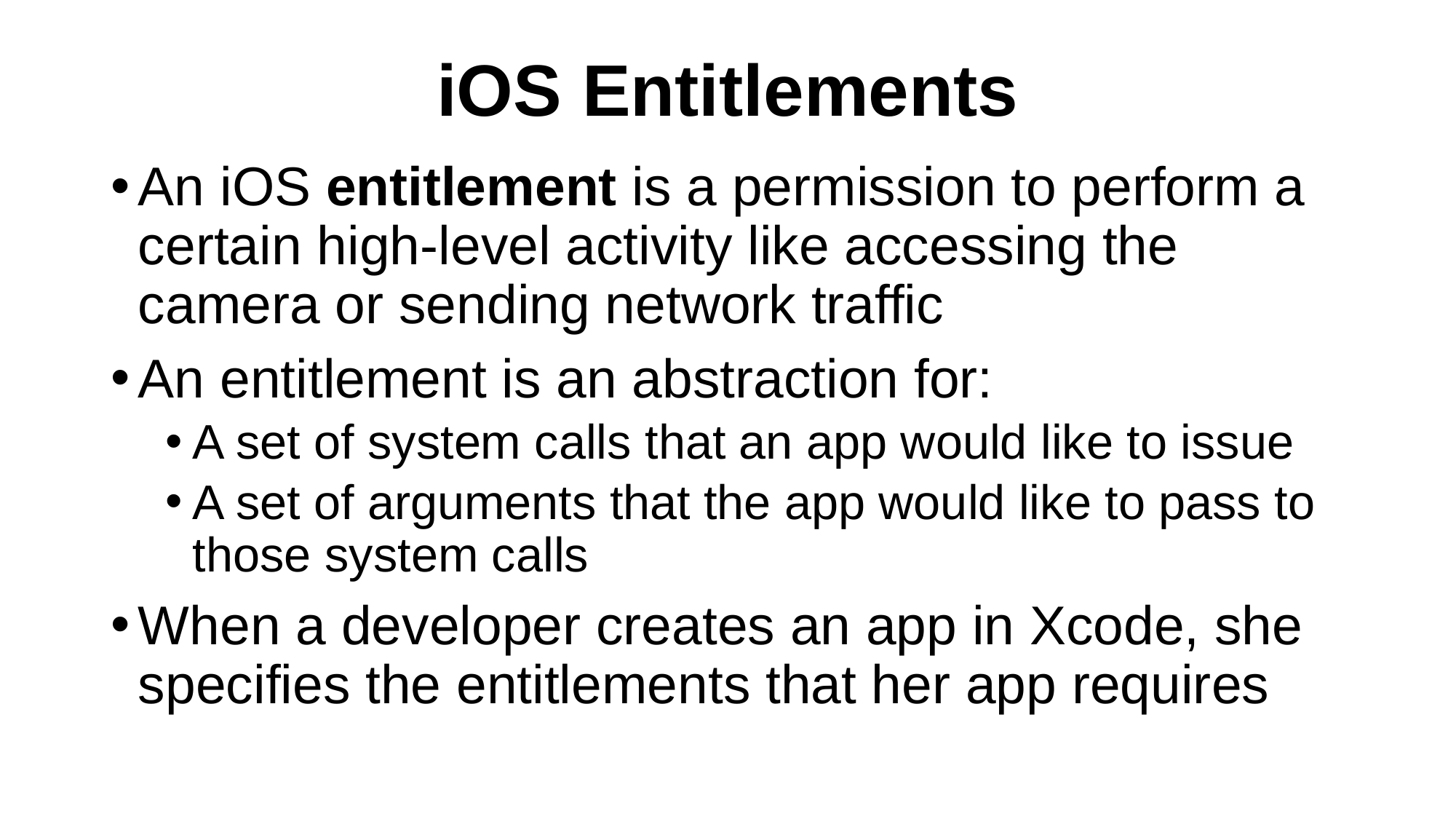

# iOS Entitlements
An iOS entitlement is a permission to perform a certain high-level activity like accessing the camera or sending network traffic
An entitlement is an abstraction for:
A set of system calls that an app would like to issue
A set of arguments that the app would like to pass to those system calls
When a developer creates an app in Xcode, she specifies the entitlements that her app requires